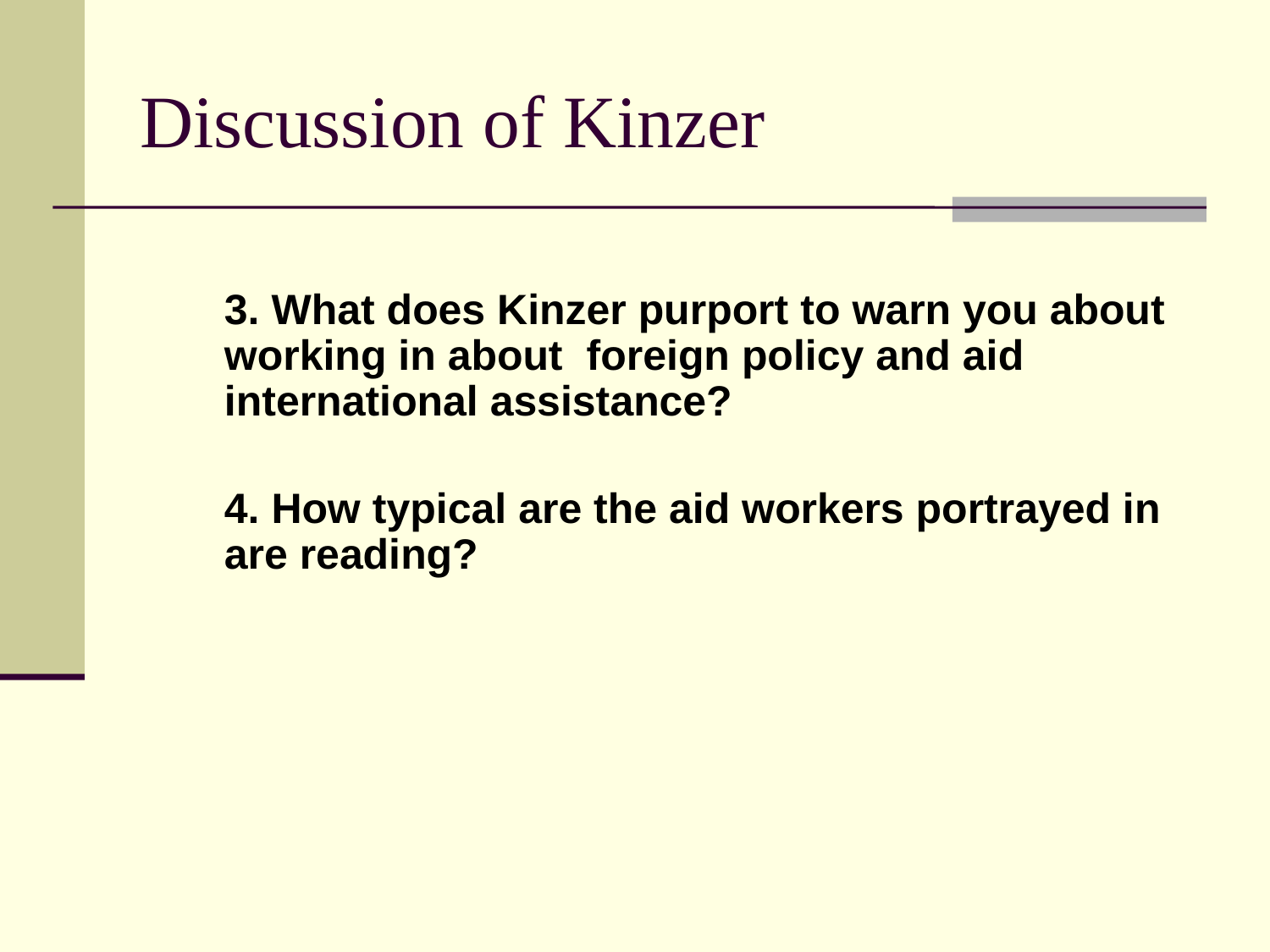

# Discussion of Kinzer

	3. What does Kinzer purport to warn you about working in about  foreign policy and aid international assistance?

	4. How typical are the aid workers portrayed in are reading?